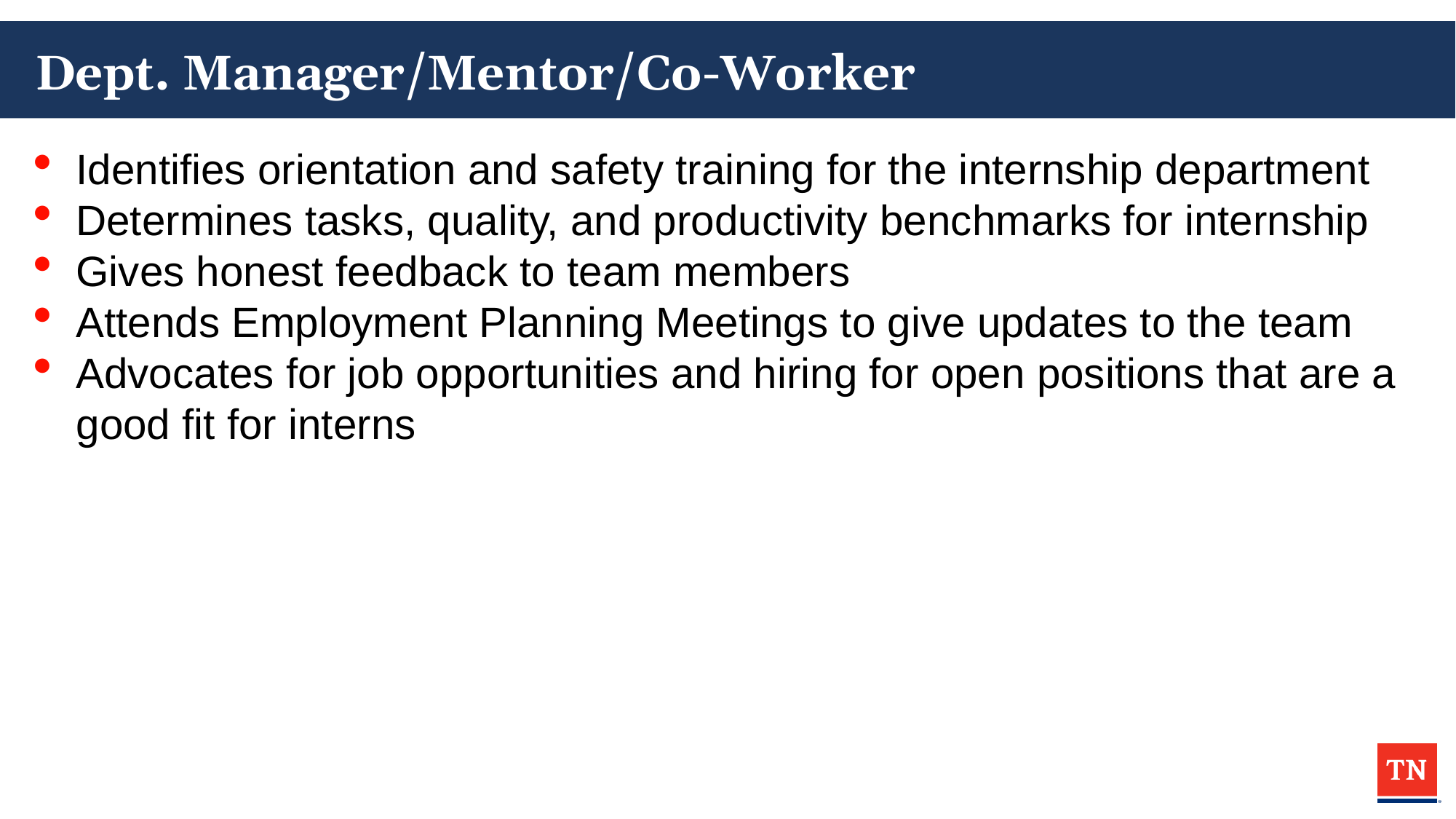

# Dept. Manager/Mentor/Co-Worker
Identifies orientation and safety training for the internship department
Determines tasks, quality, and productivity benchmarks for internship
Gives honest feedback to team members
Attends Employment Planning Meetings to give updates to the team
Advocates for job opportunities and hiring for open positions that are a good fit for interns